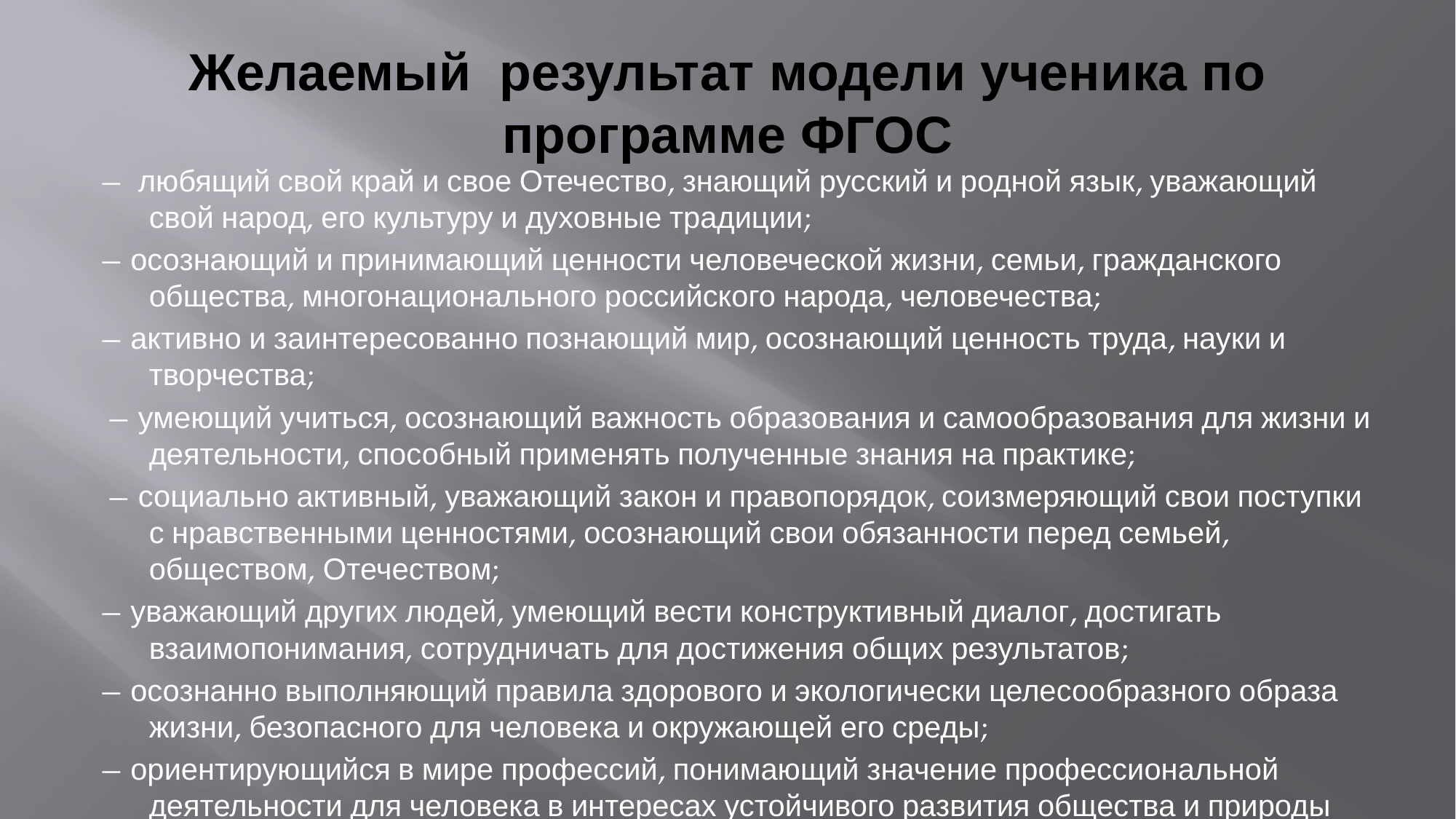

# Желаемый  результат модели ученика по программе ФГОС
−  любящий свой край и свое Отечество, знающий русский и родной язык, уважающий свой народ, его культуру и духовные традиции;
− осознающий и принимающий ценности человеческой жизни, семьи, гражданского общества, многонационального российского народа, человечества;
− активно и заинтересованно познающий мир, осознающий ценность труда, науки и творчества;
 − умеющий учиться, осознающий важность образования и самообразования для жизни и деятельности, способный применять полученные знания на практике;
 − социально активный, уважающий закон и правопорядок, соизмеряющий свои поступки с нравственными ценностями, осознающий свои обязанности перед семьей, обществом, Отечеством;
− уважающий других людей, умеющий вести конструктивный диалог, достигать взаимопонимания, сотрудничать для достижения общих результатов;
− осознанно выполняющий правила здорового и экологически целесообразного образа жизни, безопасного для человека и окружающей его среды;
− ориентирующийся в мире профессий, понимающий значение профессиональной деятельности для человека в интересах устойчивого развития общества и природы